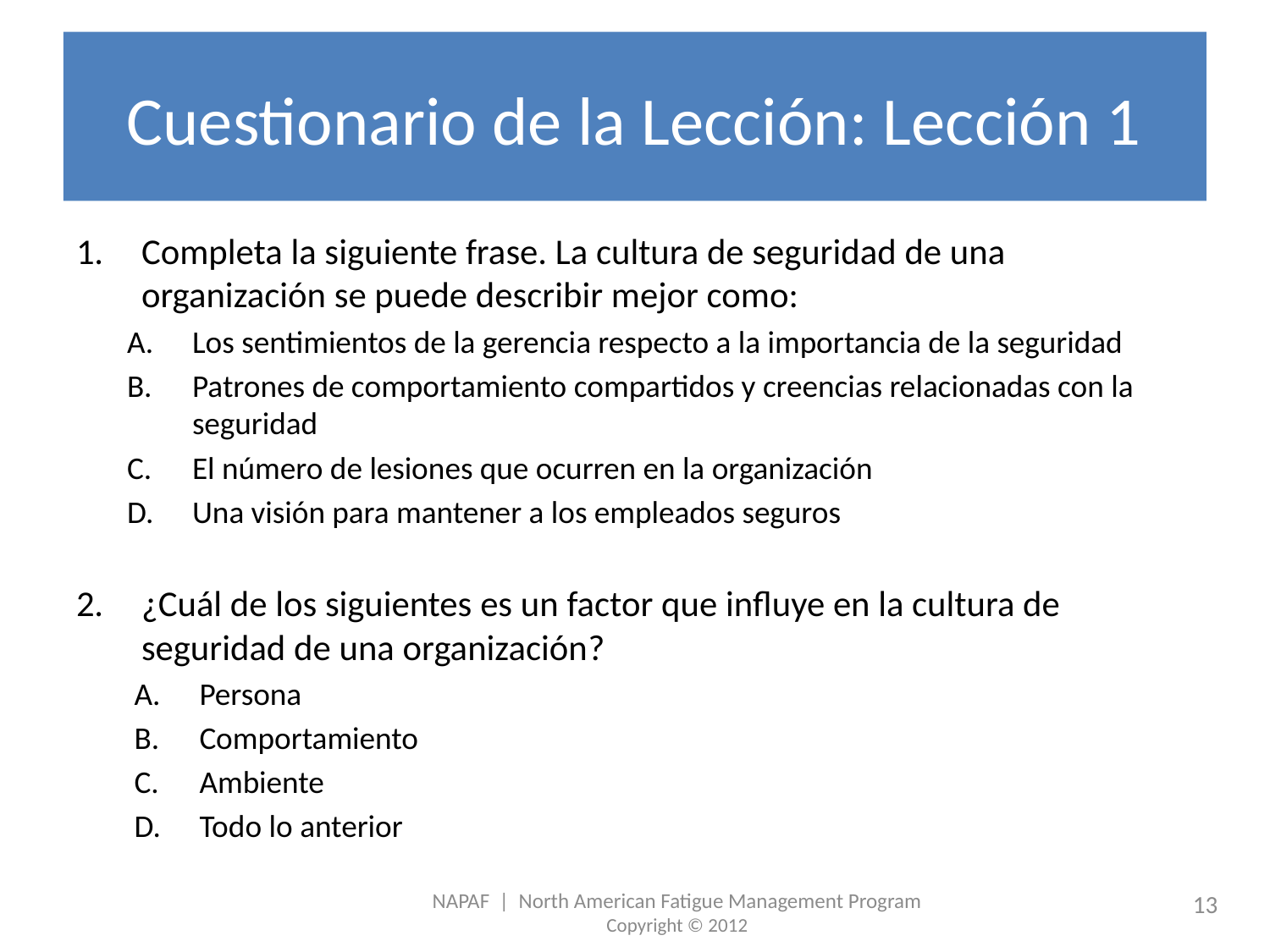

# Cuestionario de la Lección: Lección 1
Completa la siguiente frase. La cultura de seguridad de una organización se puede describir mejor como:
Los sentimientos de la gerencia respecto a la importancia de la seguridad
Patrones de comportamiento compartidos y creencias relacionadas con la seguridad
El número de lesiones que ocurren en la organización
Una visión para mantener a los empleados seguros

¿Cuál de los siguientes es un factor que influye en la cultura de seguridad de una organización?
Persona
Comportamiento
Ambiente
Todo lo anterior